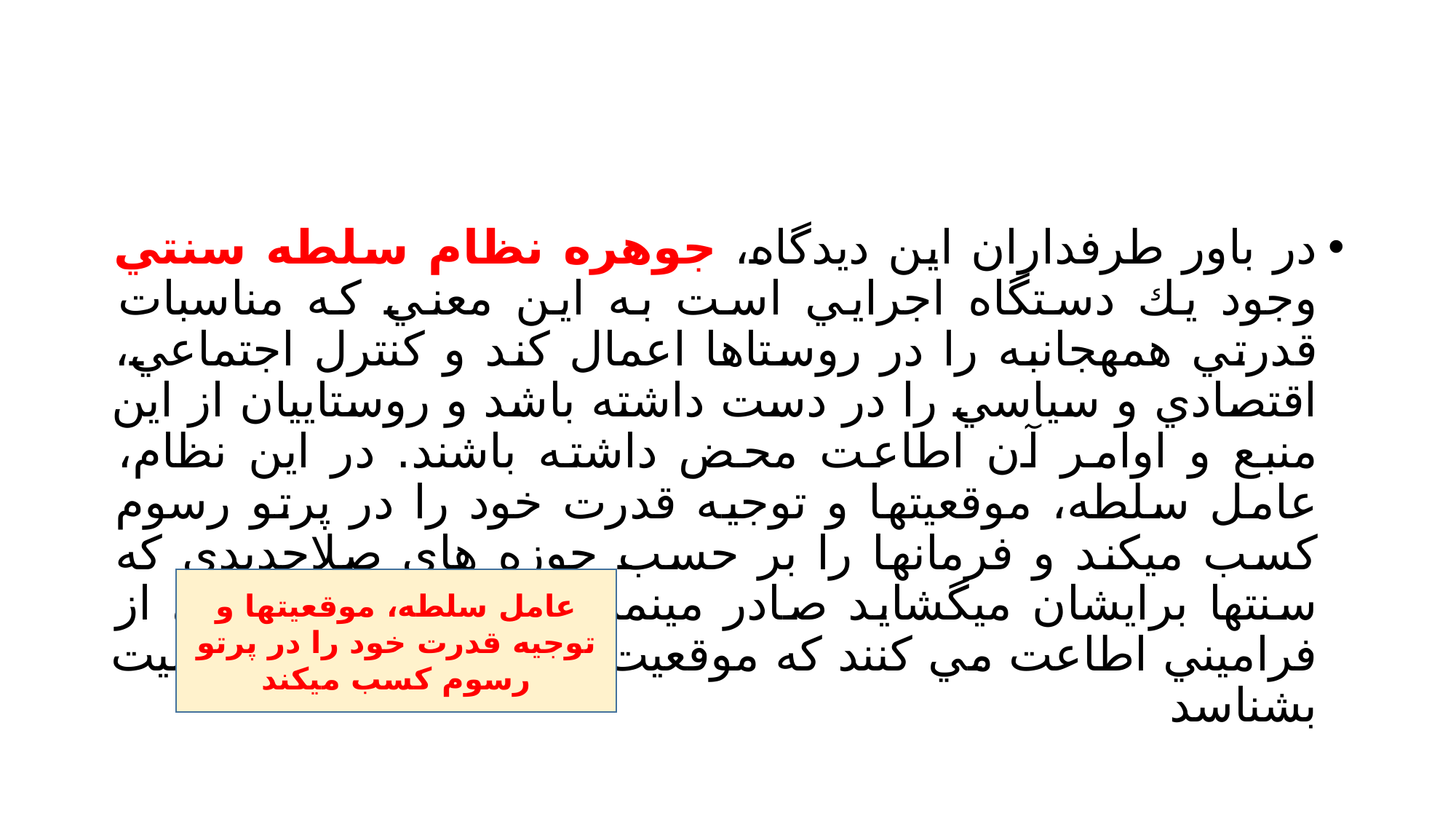

#
در باور طرفداران اين ديدگاه، جوهره نظام سلطه سنتي وجود يك دستگاه اجرايي است به اين معني كه مناسبات قدرتي همهجانبه را در روستاها اعمال كند و كنترل اجتماعي، اقتصادي و سياسي را در دست داشته باشد و روستاييان از اين منبع و اوامر آن اطاعت محض داشته باشند. در اين نظام، عامل سلطه، موقعيتها و توجيه قدرت خود را در پرتو رسوم كسب ميكند و فرمانها را بر حسب حوزه هاي صلاحديدي كه سنتها برايشان ميگشايد صادر مينمايد. توده هاي روستايي از فراميني اطاعت مي كنند كه موقعيت رهبر سنتي را به رسميت بشناسد
عامل سلطه، موقعيتها و توجيه قدرت خود را در پرتو رسوم كسب ميكند